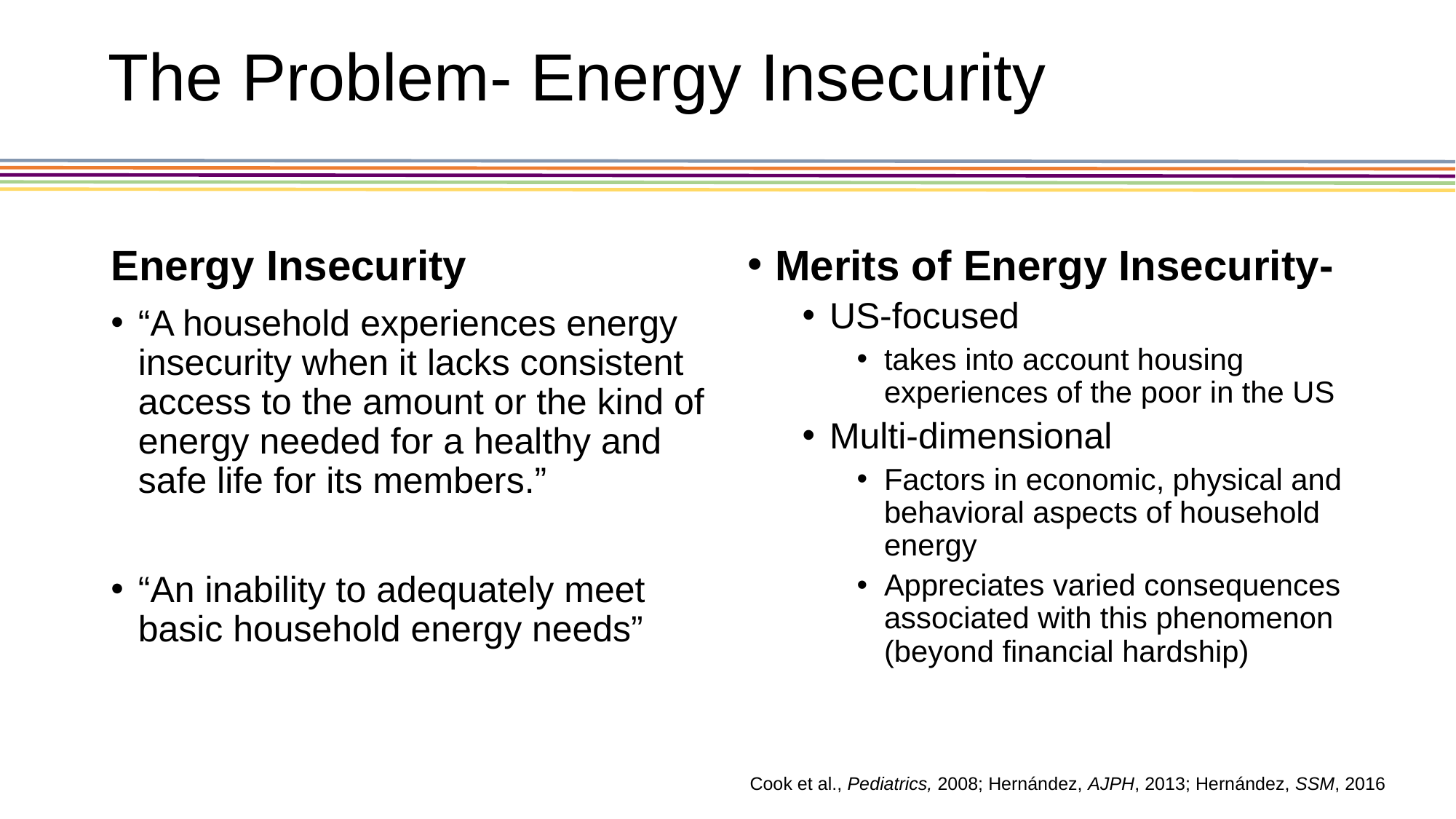

# The Problem- Energy Insecurity
Energy Insecurity
“A household experiences energy insecurity when it lacks consistent access to the amount or the kind of energy needed for a healthy and safe life for its members.”

“An inability to adequately meet basic household energy needs”
Merits of Energy Insecurity-
US-focused
takes into account housing experiences of the poor in the US
Multi-dimensional
Factors in economic, physical and behavioral aspects of household energy
Appreciates varied consequences associated with this phenomenon (beyond financial hardship)

Cook et al., Pediatrics, 2008; Hernández, AJPH, 2013; Hernández, SSM, 2016